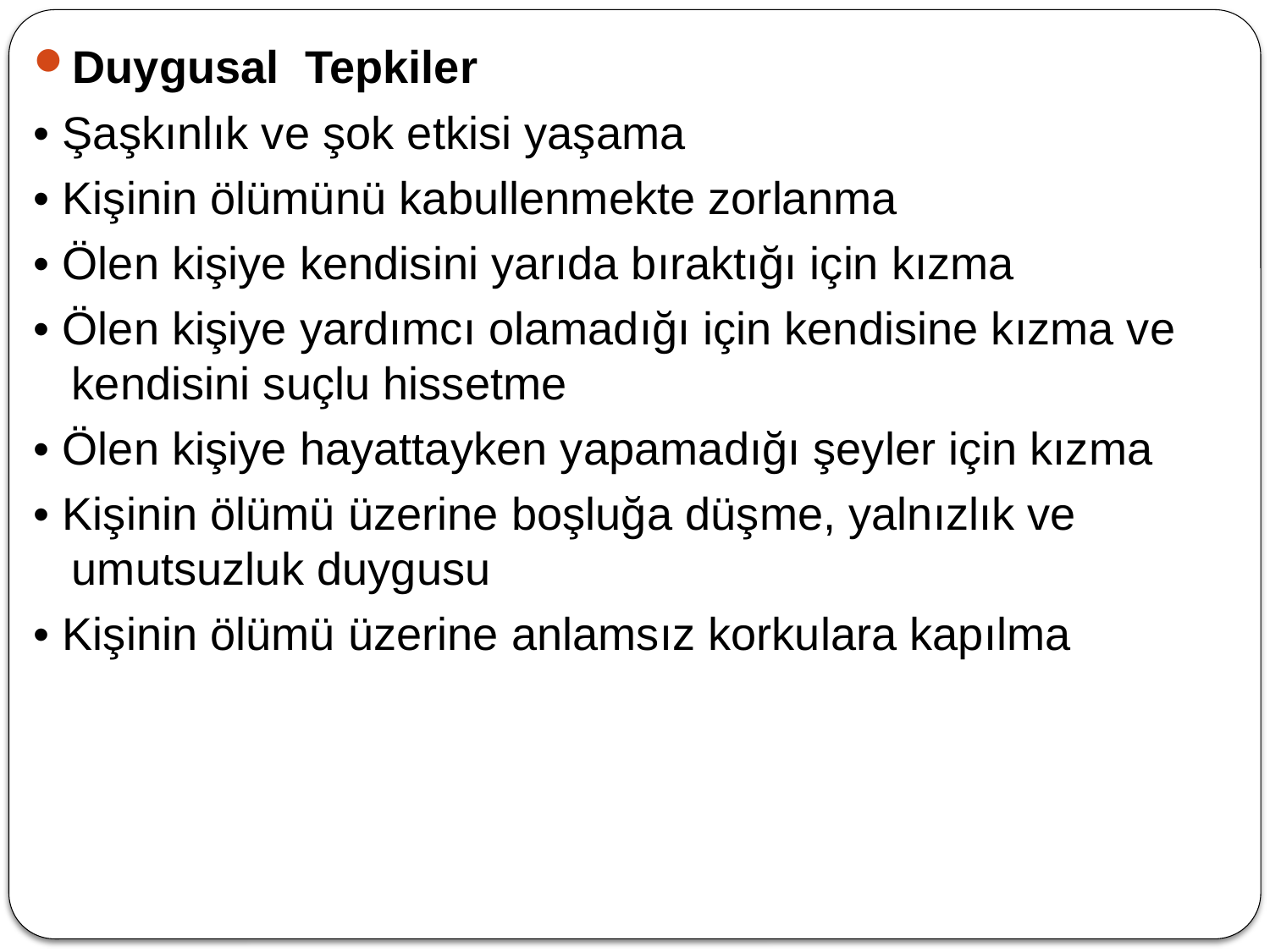

Duygusal  Tepkiler
• Şaşkınlık ve şok etkisi yaşama
• Kişinin ölümünü kabullenmekte zorlanma
• Ölen kişiye kendisini yarıda bıraktığı için kızma
• Ölen kişiye yardımcı olamadığı için kendisine kızma ve kendisini suçlu hissetme
• Ölen kişiye hayattayken yapamadığı şeyler için kızma
• Kişinin ölümü üzerine boşluğa düşme, yalnızlık ve umutsuzluk duygusu
• Kişinin ölümü üzerine anlamsız korkulara kapılma